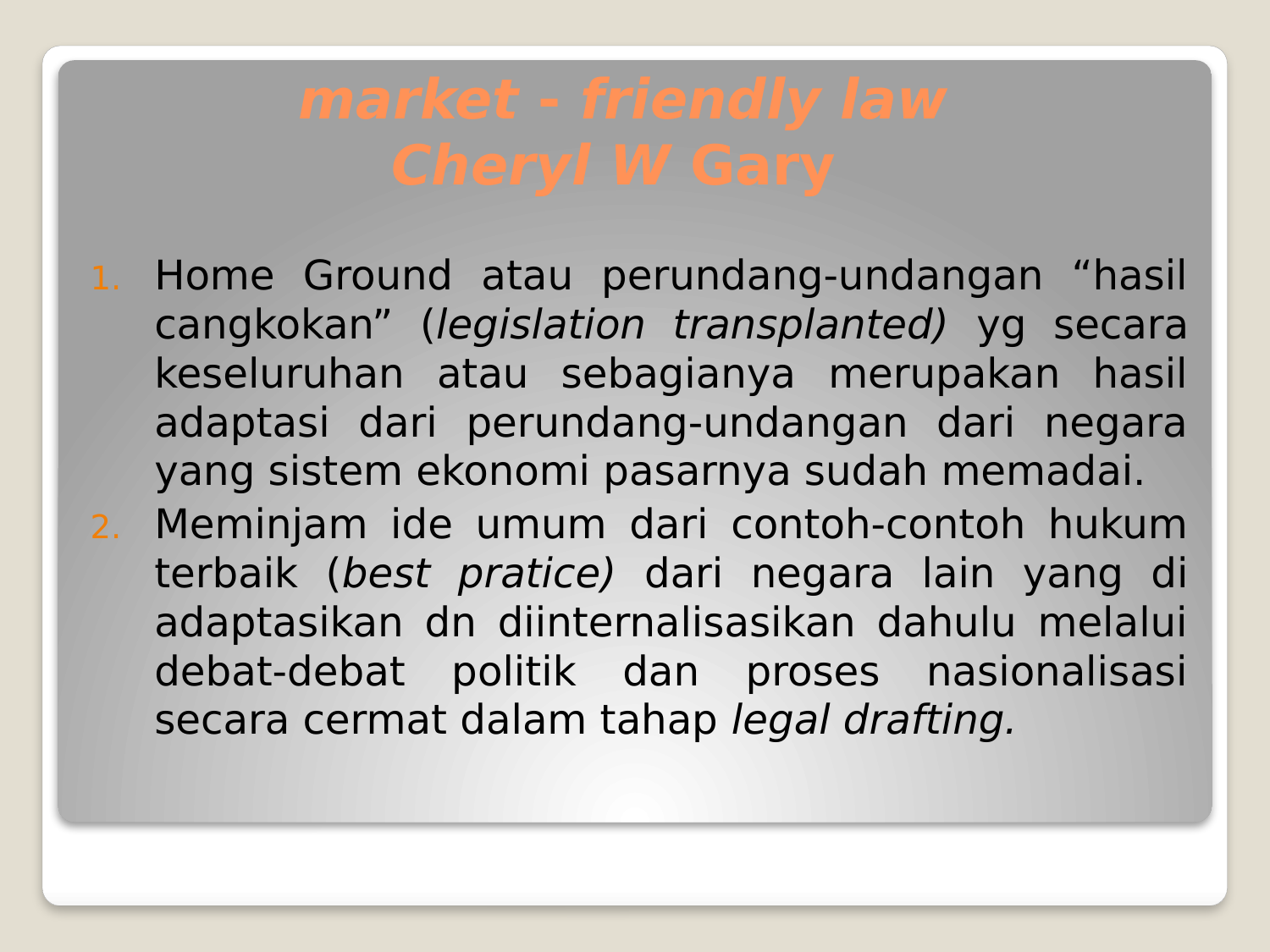

# market - friendly law Cheryl W Gary
Home Ground atau perundang-undangan “hasil cangkokan” (legislation transplanted) yg secara keseluruhan atau sebagianya merupakan hasil adaptasi dari perundang-undangan dari negara yang sistem ekonomi pasarnya sudah memadai.
Meminjam ide umum dari contoh-contoh hukum terbaik (best pratice) dari negara lain yang di adaptasikan dn diinternalisasikan dahulu melalui debat-debat politik dan proses nasionalisasi secara cermat dalam tahap legal drafting.